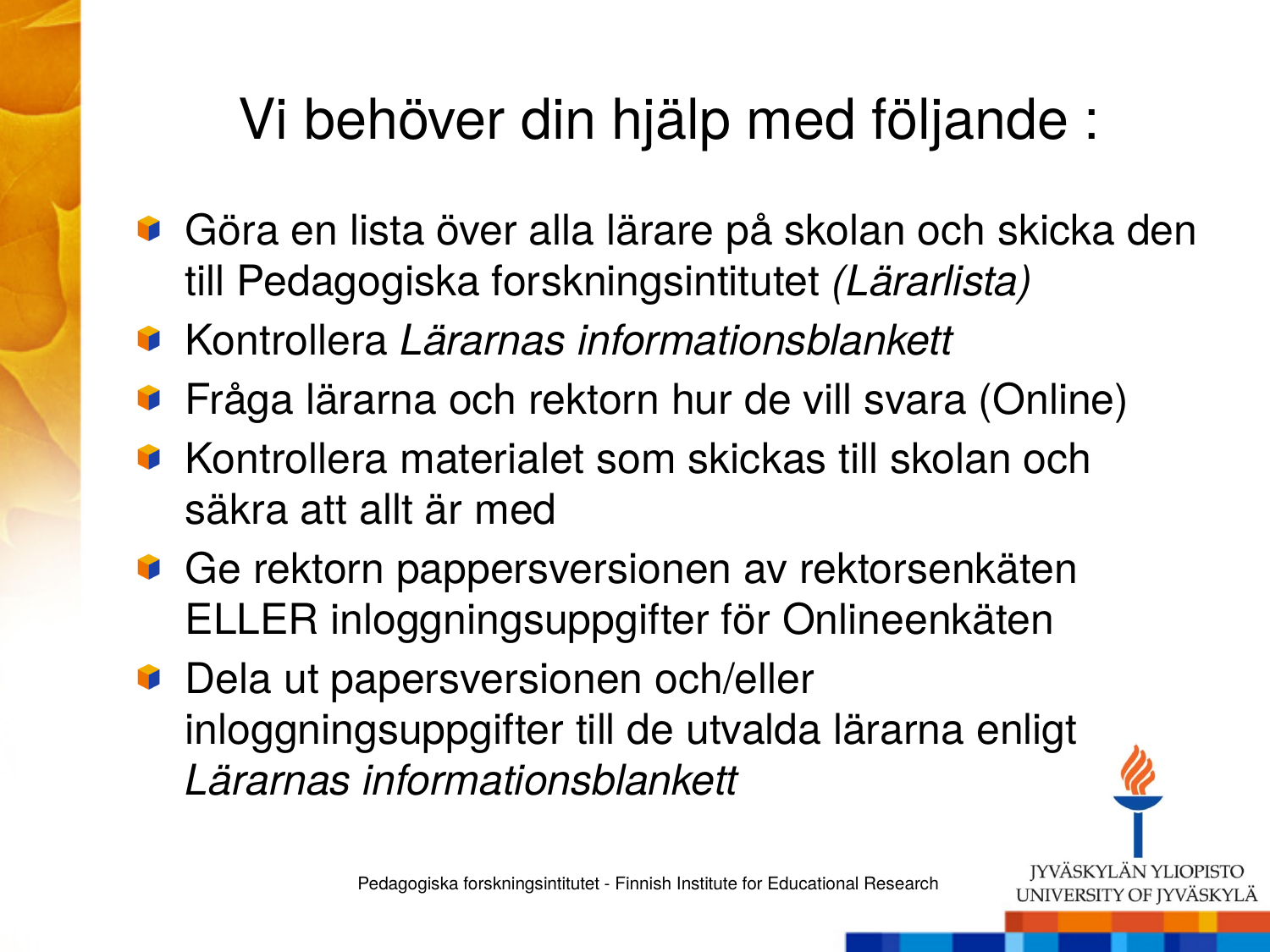

# Vi behöver din hjälp med följande :
Göra en lista över alla lärare på skolan och skicka den till Pedagogiska forskningsintitutet (Lärarlista)
Kontrollera Lärarnas informationsblankett
Fråga lärarna och rektorn hur de vill svara (Online)
Kontrollera materialet som skickas till skolan och säkra att allt är med
Ge rektorn pappersversionen av rektorsenkäten ELLER inloggningsuppgifter för Onlineenkäten
Dela ut papersversionen och/eller inloggningsuppgifter till de utvalda lärarna enligt Lärarnas informationsblankett

Pedagogiska forskningsintitutet - Finnish Institute for Educational Research